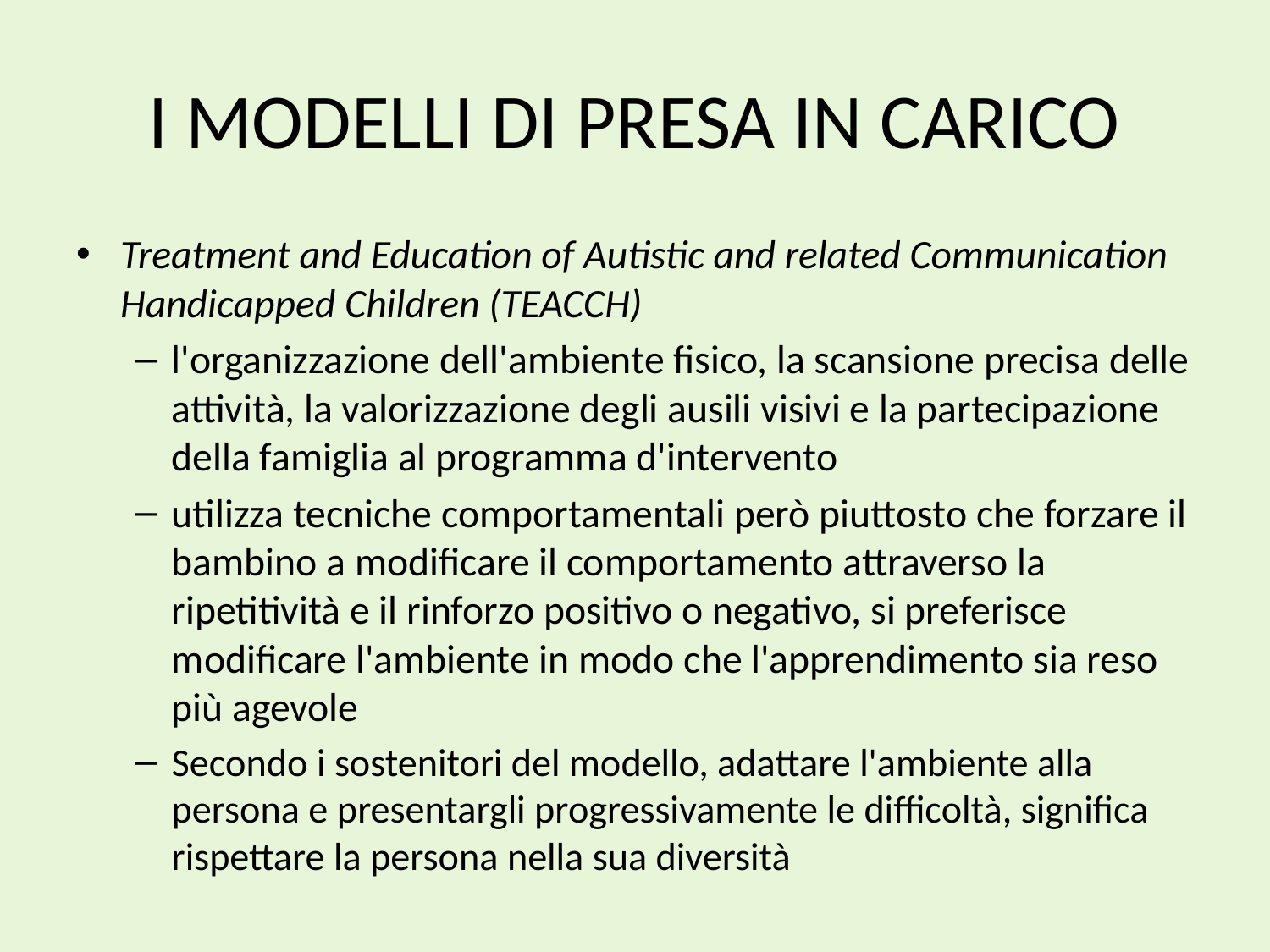

# I MODELLI DI PRESA IN CARICO
Treatment and Education of Autistic and related Communication Handicapped Children (TEACCH)
l'organizzazione dell'ambiente fisico, la scansione precisa delle attività, la valorizzazione degli ausili visivi e la partecipazione della famiglia al programma d'intervento
utilizza tecniche comportamentali però piuttosto che forzare il bambino a modificare il comportamento attraverso la ripetitività e il rinforzo positivo o negativo, si preferisce modificare l'ambiente in modo che l'apprendimento sia reso più agevole
Secondo i sostenitori del modello, adattare l'ambiente alla persona e presentargli progressivamente le difficoltà, significa rispettare la persona nella sua diversità